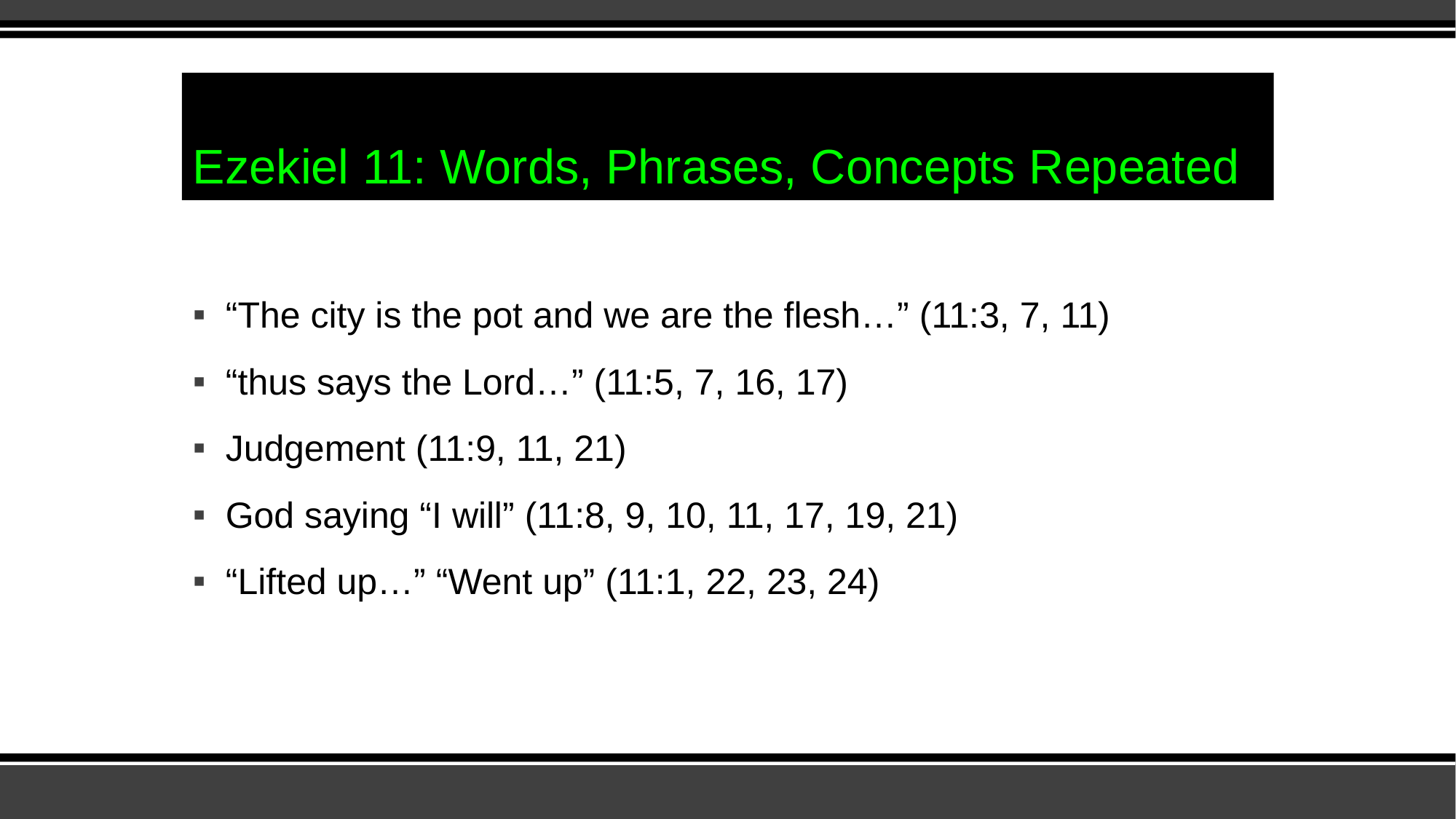

# Ezekiel 11: Words, Phrases, Concepts Repeated
“The city is the pot and we are the flesh…” (11:3, 7, 11)
“thus says the Lord…” (11:5, 7, 16, 17)
Judgement (11:9, 11, 21)
God saying “I will” (11:8, 9, 10, 11, 17, 19, 21)
“Lifted up…” “Went up” (11:1, 22, 23, 24)